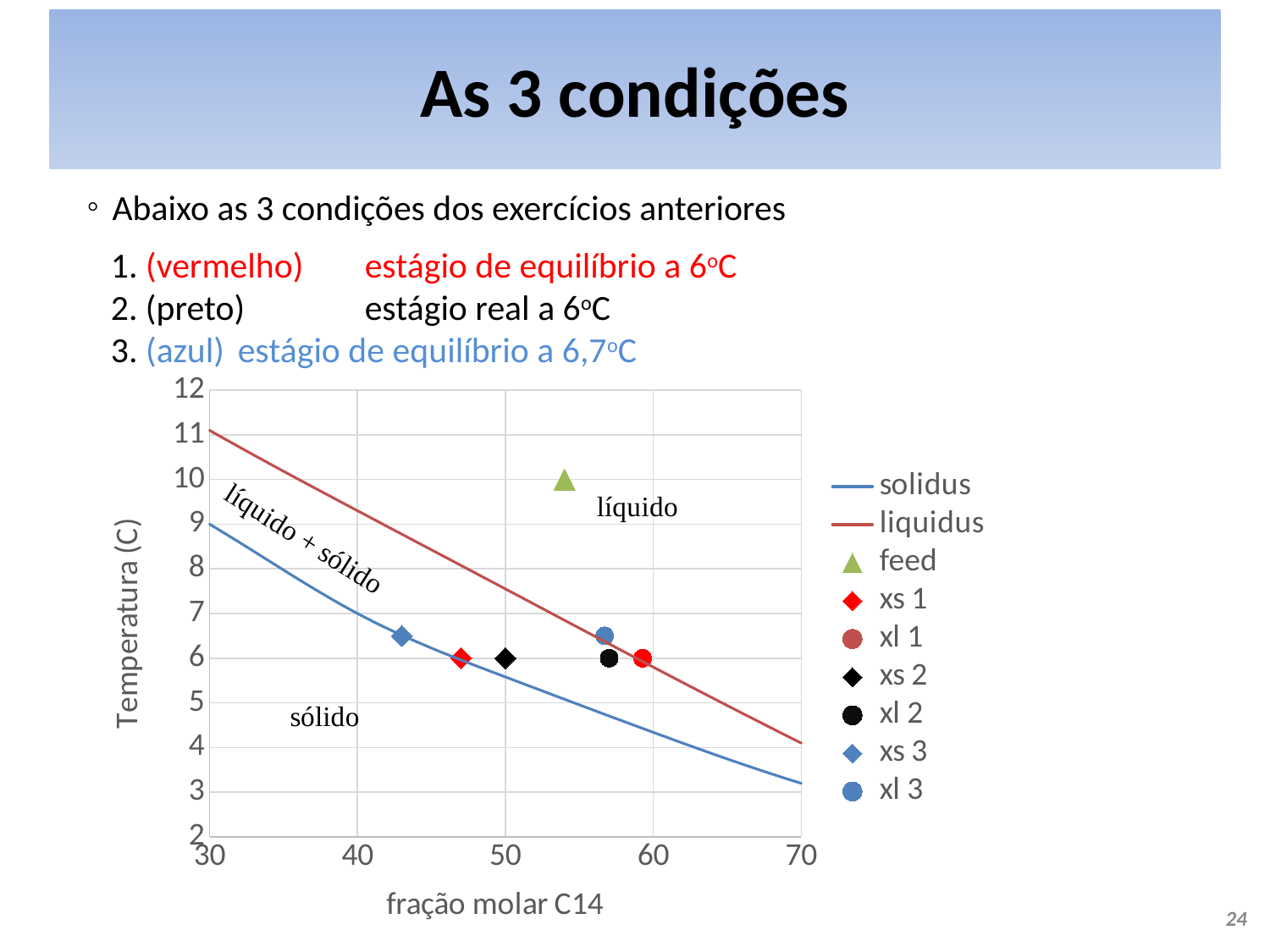

# As 3 condições
Abaixo as 3 condições dos exercícios anteriores
1. (vermelho) 	estágio de equilíbrio a 6oC
2. (preto) 	estágio real a 6oC
3. (azul) 	estágio de equilíbrio a 6,7oC

### Chart

| Category | solidus | liquidus |  |  |  |  |  |  |  |
|---|---|---|---|---|---|---|---|---|---|
24